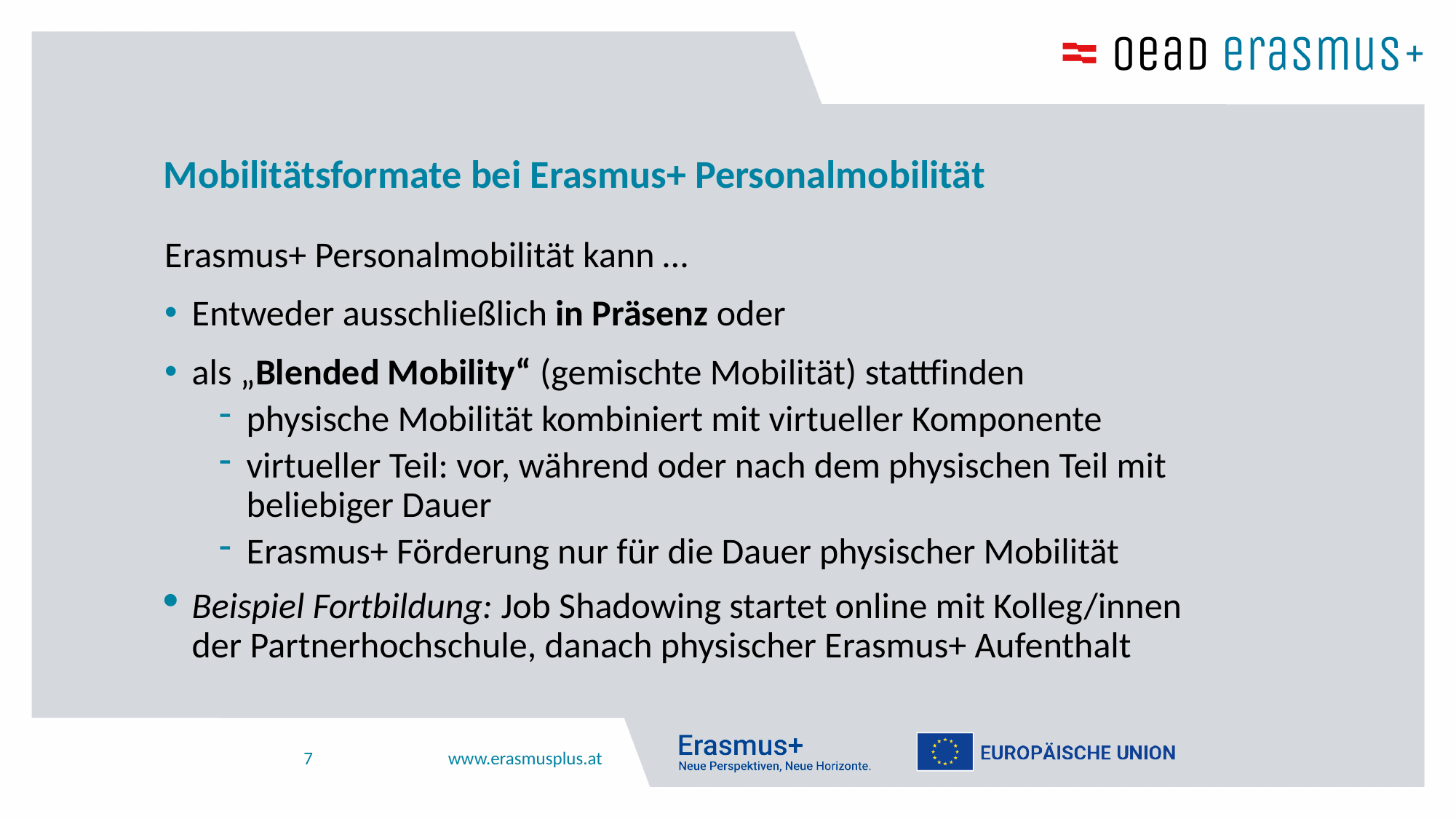

# Mobilitätsformate bei Erasmus+ Personalmobilität
Erasmus+ Personalmobilität kann …
Entweder ausschließlich in Präsenz oder
als „Blended Mobility“ (gemischte Mobilität) stattfinden
physische Mobilität kombiniert mit virtueller Komponente
virtueller Teil: vor, während oder nach dem physischen Teil mit beliebiger Dauer
Erasmus+ Förderung nur für die Dauer physischer Mobilität
Beispiel Fortbildung: Job Shadowing startet online mit Kolleg/innen der Partnerhochschule, danach physischer Erasmus+ Aufenthalt

7
www.erasmusplus.at